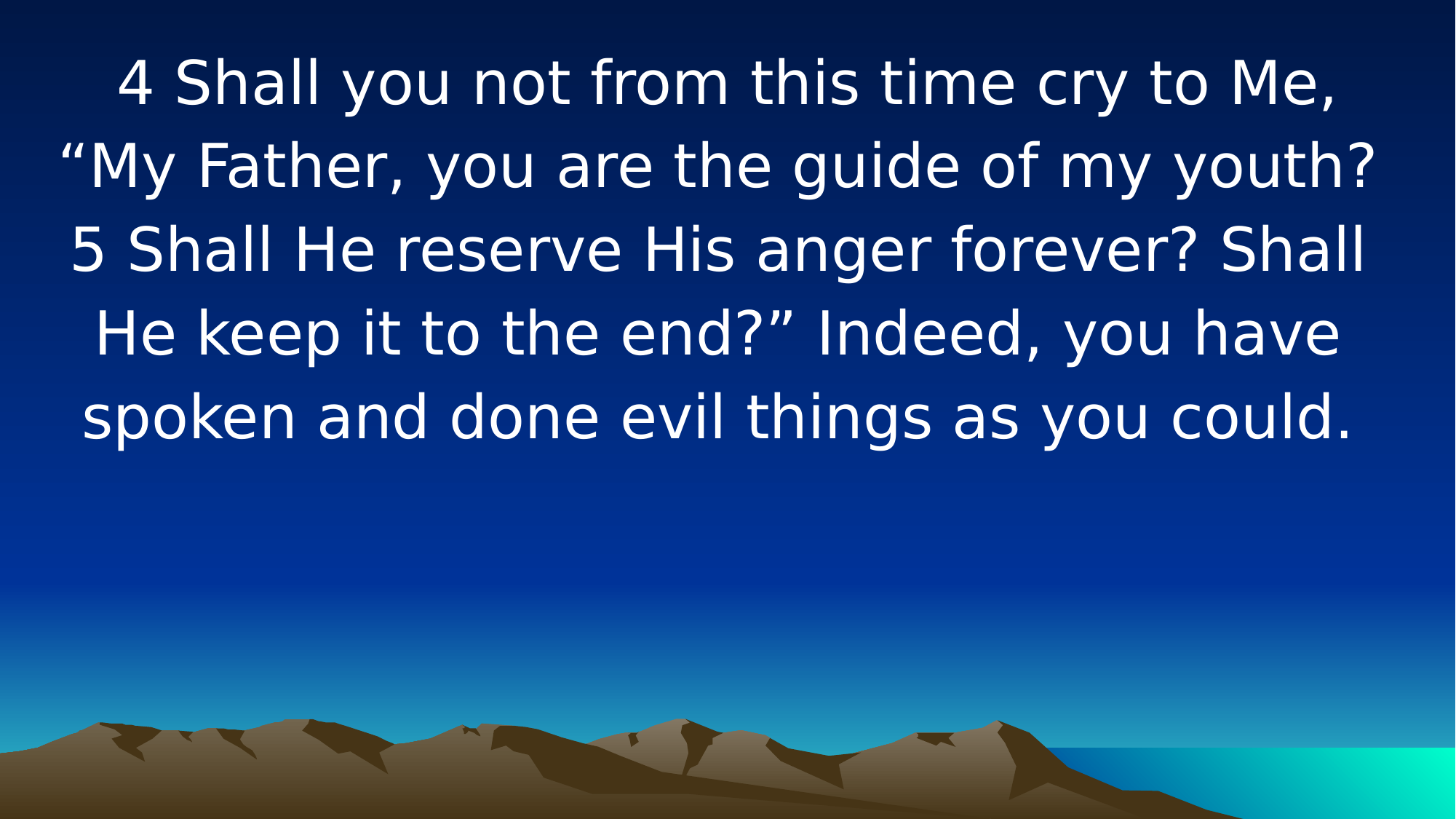

4 Shall you not from this time cry to Me, “My Father, you are the guide of my youth? 5 Shall He reserve His anger forever? Shall He keep it to the end?” Indeed, you have spoken and done evil things as you could.